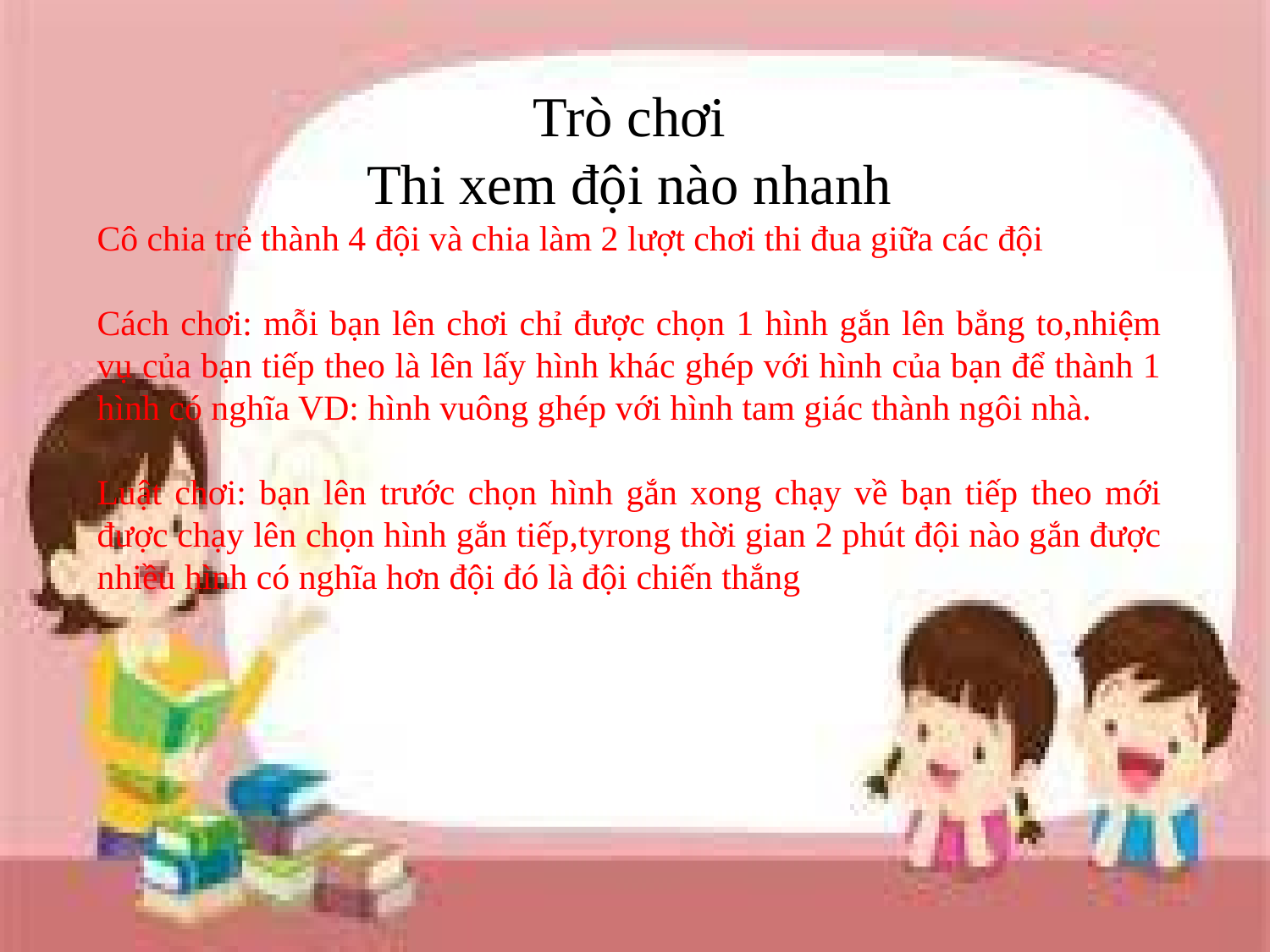

Trò chơi
Thi xem đội nào nhanh
Cô chia trẻ thành 4 đội và chia làm 2 lượt chơi thi đua giữa các đội

Cách chơi: mỗi bạn lên chơi chỉ được chọn 1 hình gắn lên bẳng to,nhiệm vụ của bạn tiếp theo là lên lấy hình khác ghép với hình của bạn để thành 1 hình có nghĩa VD: hình vuông ghép với hình tam giác thành ngôi nhà.

Luật chơi: bạn lên trước chọn hình gắn xong chạy về bạn tiếp theo mới được chạy lên chọn hình gắn tiếp,tyrong thời gian 2 phút đội nào gắn được nhiều hình có nghĩa hơn đội đó là đội chiến thắng